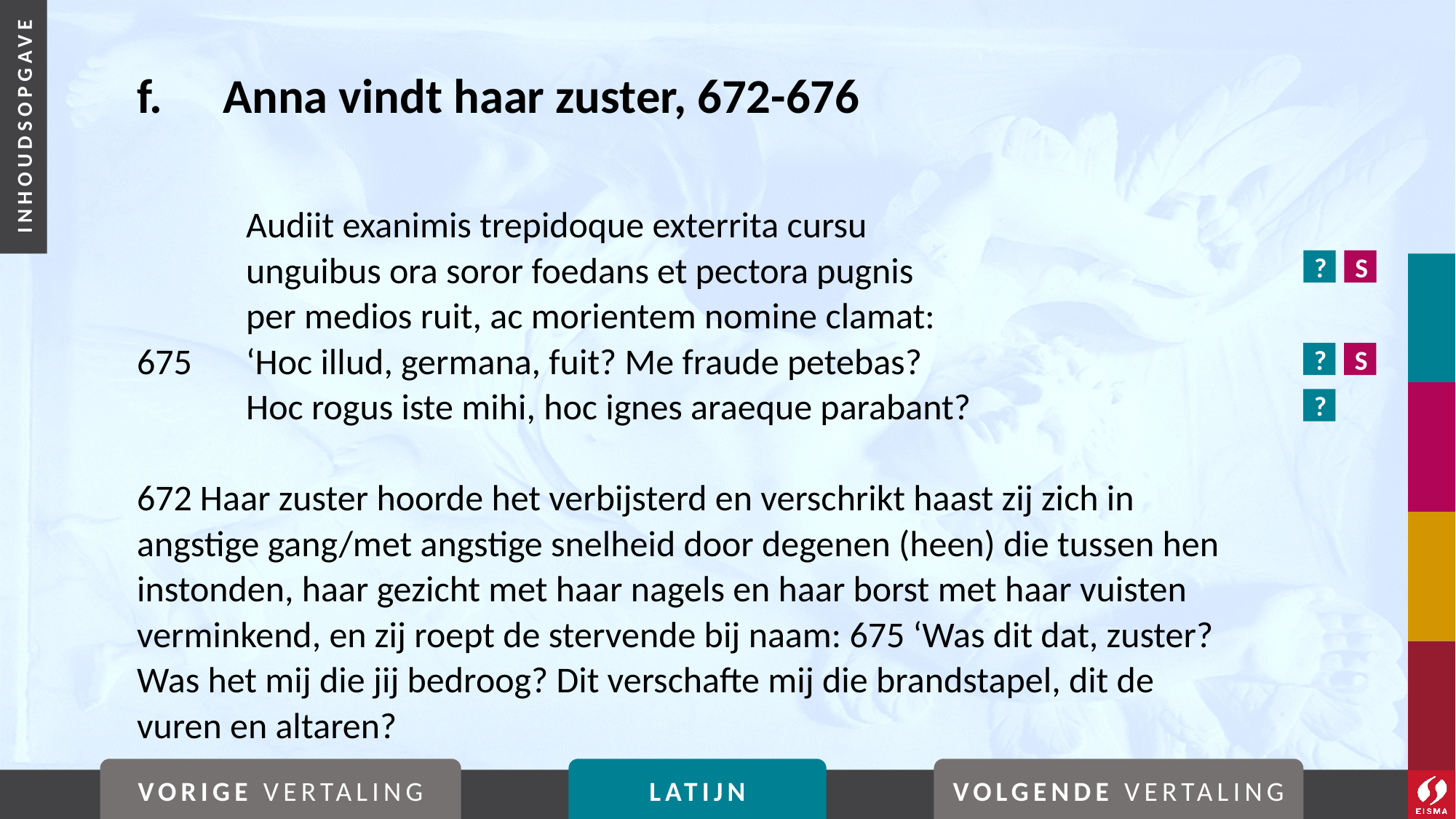

# f. 	Anna vindt haar zuster, 672-676
	Audiit exanimis trepidoque exterrita cursu
	unguibus ora soror foedans et pectora pugnis
	per medios ruit, ac morientem nomine clamat:
675	‘Hoc illud, germana, fuit? Me fraude petebas?
	Hoc rogus iste mihi, hoc ignes araeque parabant?

672 Haar zuster hoorde het verbijsterd en verschrikt haast zij zich in angstige gang/met angstige snelheid door degenen (heen) die tussen hen instonden, haar gezicht met haar nagels en haar borst met haar vuisten verminkend, en zij roept de stervende bij naam: 675 ‘Was dit dat, zuster? Was het mij die jij bedroog? Dit verschafte mij die brandstapel, dit de vuren en altaren?

?
S
?
S
?
VORIGE VERTALING
LATIJN
VOLGENDE VERTALING